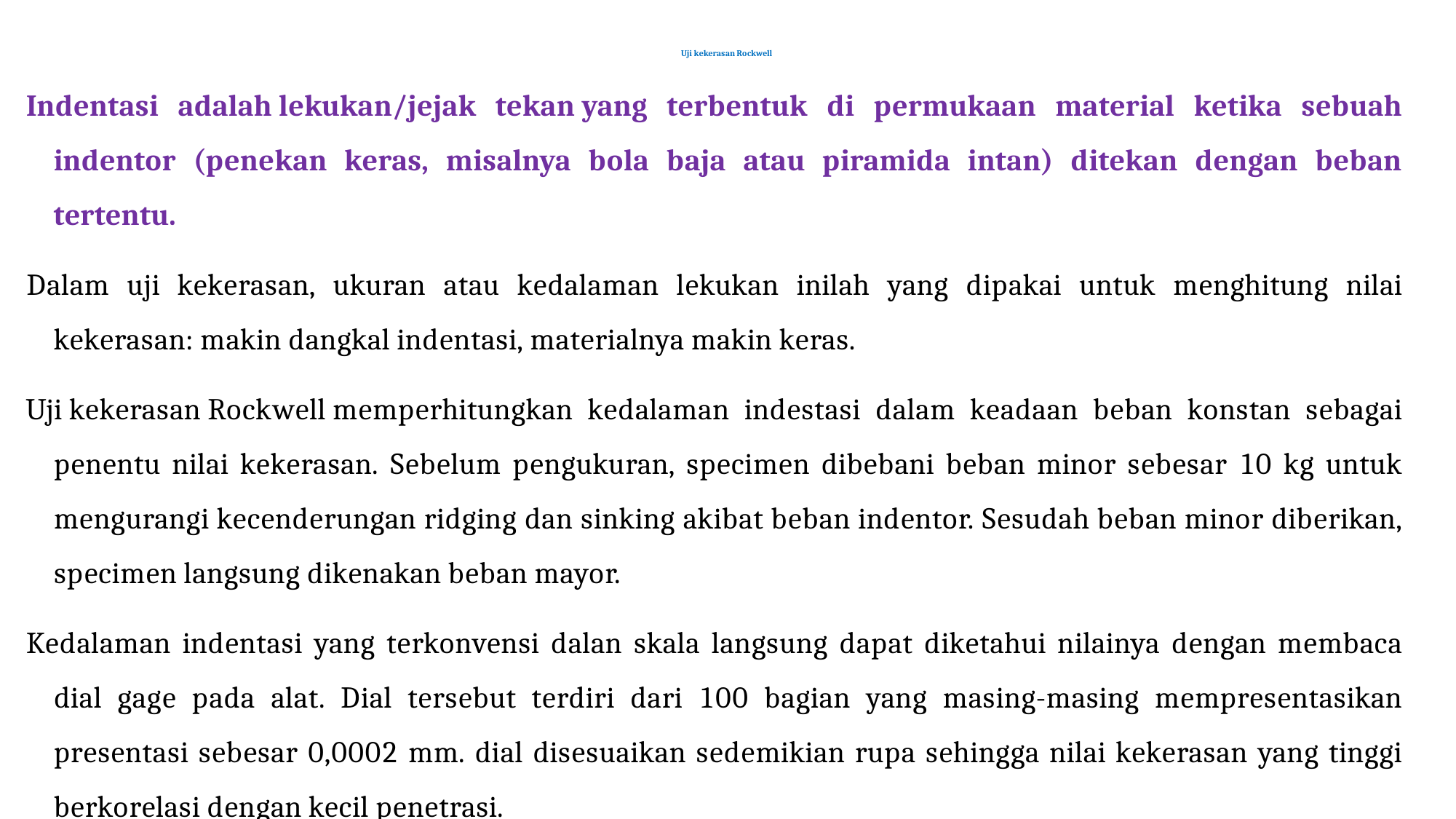

# Uji kekerasan Rockwell
Indentasi adalah lekukan/jejak tekan yang terbentuk di permukaan material ketika sebuah indentor (penekan keras, misalnya bola baja atau piramida intan) ditekan dengan beban tertentu.
Dalam uji kekerasan, ukuran atau kedalaman lekukan inilah yang dipakai untuk menghitung nilai kekerasan: makin dangkal indentasi, materialnya makin keras.
Uji kekerasan Rockwell memperhitungkan kedalaman indestasi dalam keadaan beban konstan sebagai penentu nilai kekerasan. Sebelum pengukuran, specimen dibebani beban minor sebesar 10 kg untuk mengurangi kecenderungan ridging dan sinking akibat beban indentor. Sesudah beban minor diberikan, specimen langsung dikenakan beban mayor.
Kedalaman indentasi yang terkonvensi dalan skala langsung dapat diketahui nilainya dengan membaca dial gage pada alat. Dial tersebut terdiri dari 100 bagian yang masing-masing mempresentasikan presentasi sebesar 0,0002 mm. dial disesuaikan sedemikian rupa sehingga nilai kekerasan yang tinggi berkorelasi dengan kecil penetrasi.